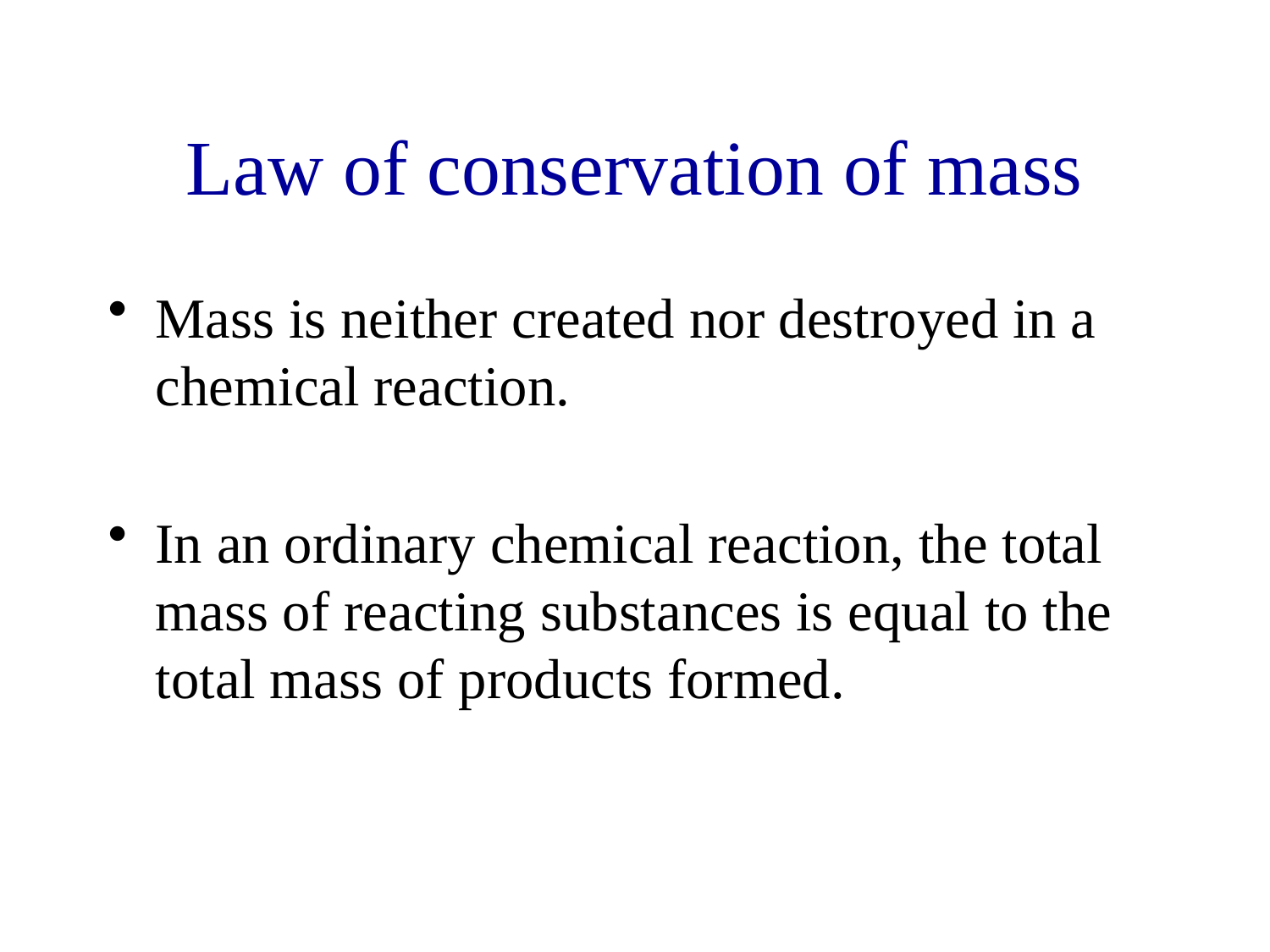

# Law of conservation of mass
Mass is neither created nor destroyed in a chemical reaction.

In an ordinary chemical reaction, the total mass of reacting substances is equal to the  total mass of products formed.